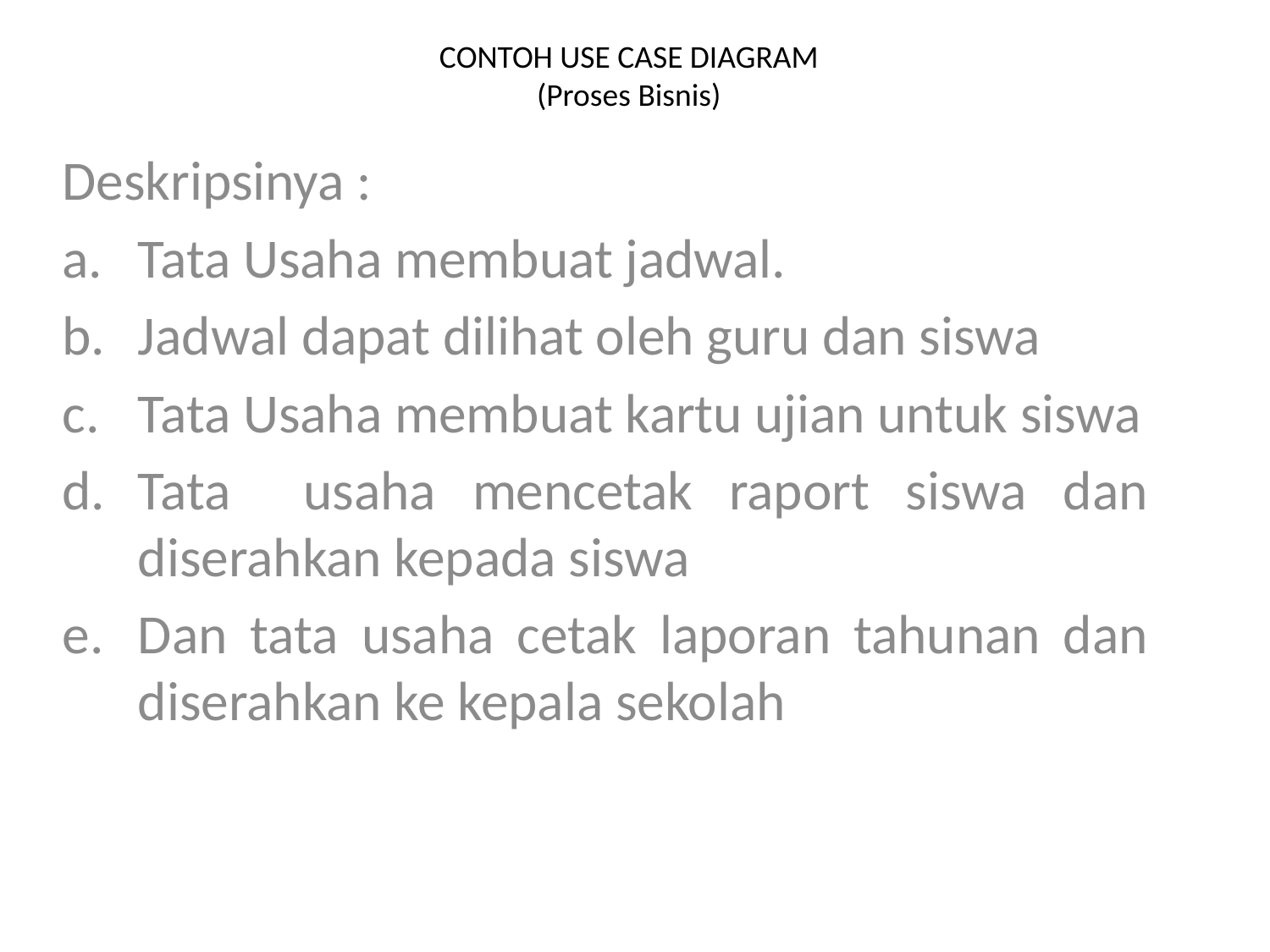

# CONTOH USE CASE DIAGRAM (Proses Bisnis)
Deskripsinya :
Tata Usaha membuat jadwal.
Jadwal dapat dilihat oleh guru dan siswa
Tata Usaha membuat kartu ujian untuk siswa
Tata  usaha mencetak raport siswa dan diserahkan kepada siswa
Dan tata usaha cetak laporan tahunan dan diserahkan ke kepala sekolah